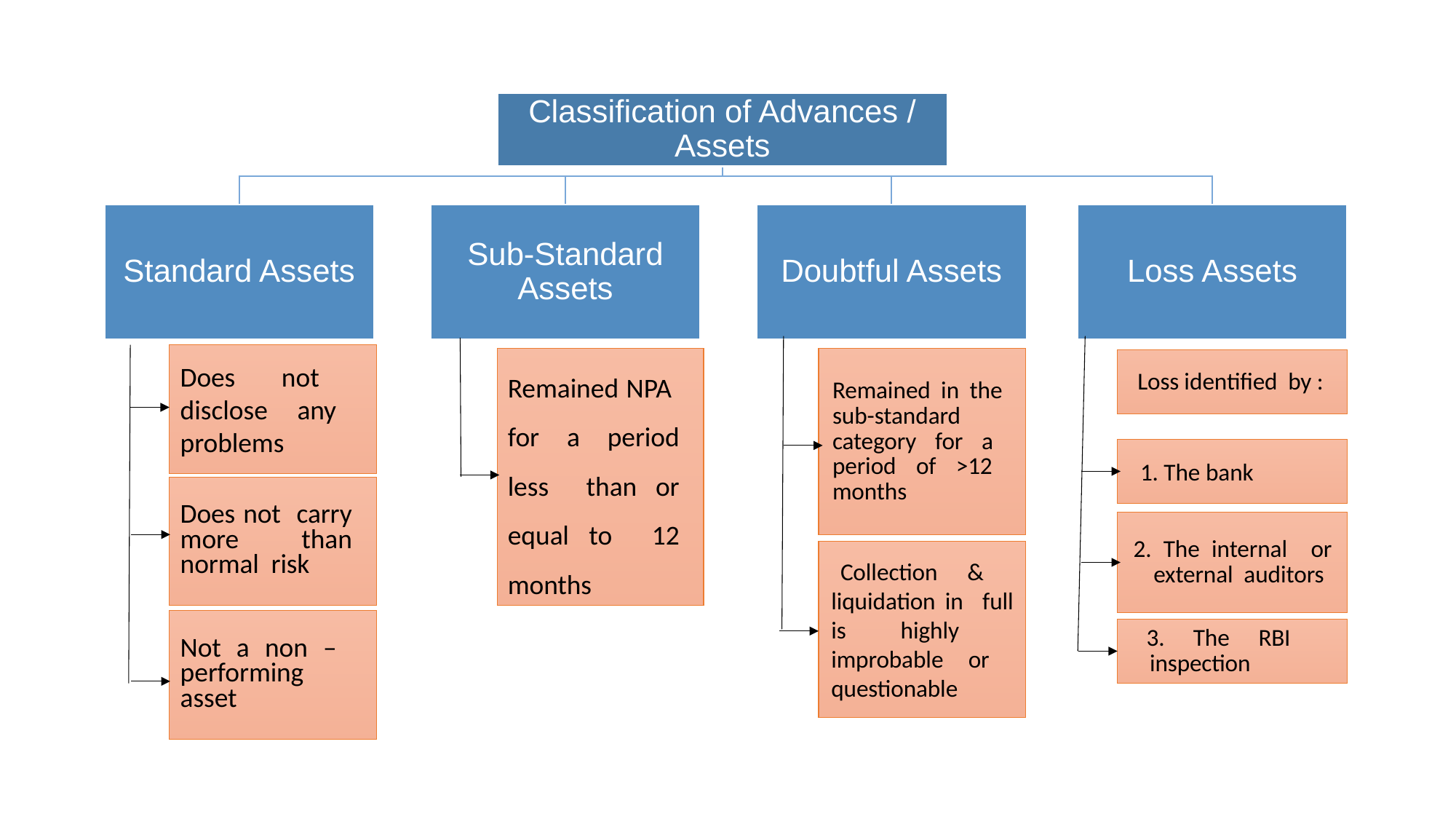

Classification of Advances / Assets
Standard Assets
Sub-Standard Assets
Doubtful Assets
Loss Assets
Does not  disclose any  problems
Remained NPA  for a period less  than or equal to  12 months
Remained in the  sub-standard  category for a  period of >12  months
Loss identified  by :
1. The bank
Does not  carry more  than normal  risk
2. The internal  or external  auditors
Collection &  liquidation in  full is highly  improbable or  questionable
Not a non –  performing  asset
3. The RBI  inspection